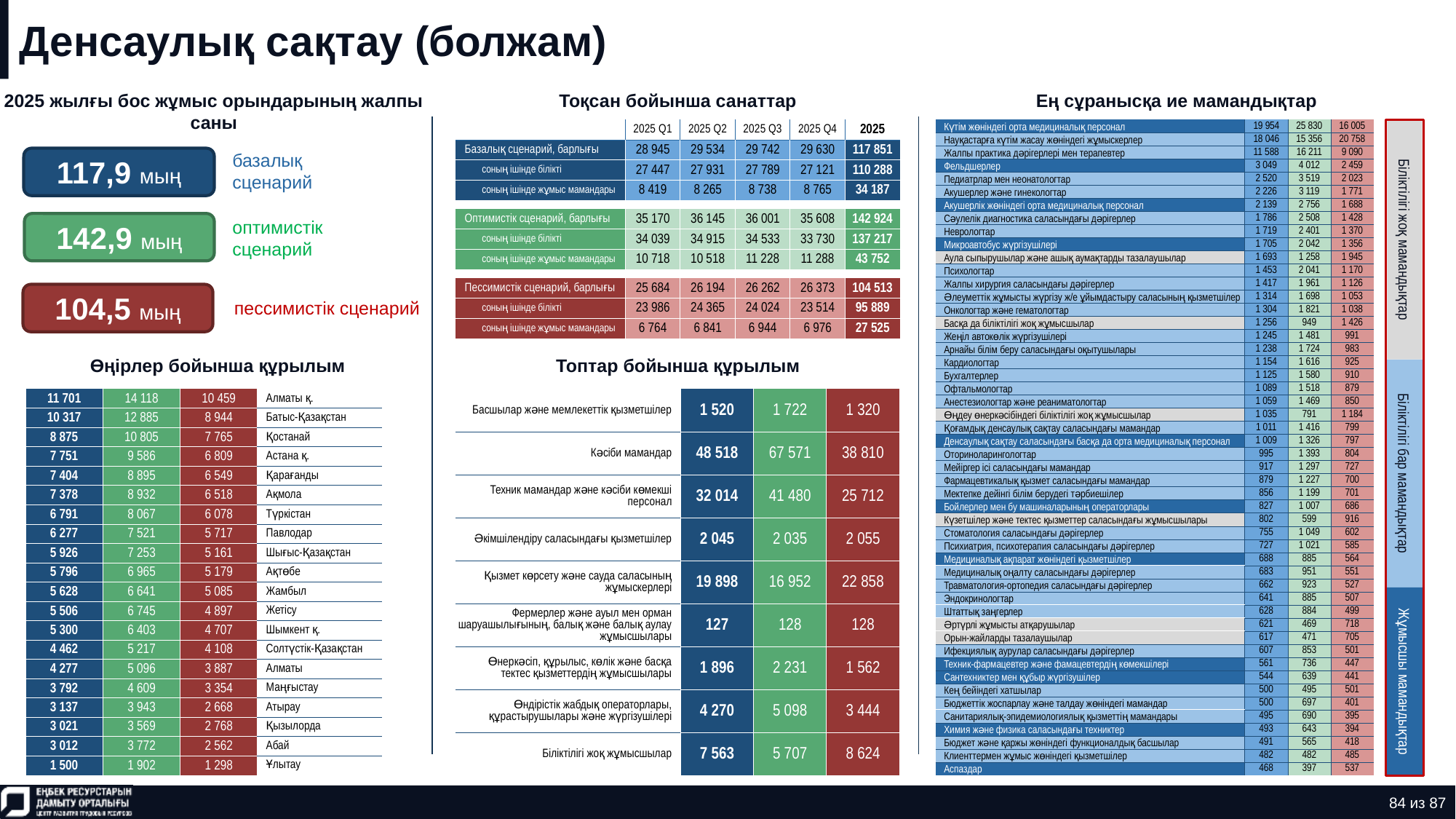

# Денсаулық сақтау (болжам)
2025 жылғы бос жұмыс орындарының жалпы саны
Тоқсан бойынша санаттар
Ең сұранысқа ие мамандықтар
| Күтім жөніндегі орта медициналық персонал | 19 954 | 25 830 | 16 005 |
| --- | --- | --- | --- |
| Науқастарға күтім жасау жөніндегі жұмыскерлер | 18 046 | 15 356 | 20 758 |
| Жалпы практика дәрігерлері мен терапевтер | 11 588 | 16 211 | 9 090 |
| Фельдшерлер | 3 049 | 4 012 | 2 459 |
| Педиатрлар мен неонатологтар | 2 520 | 3 519 | 2 023 |
| Акушерлер және гинекологтар | 2 226 | 3 119 | 1 771 |
| Акушерлік жөніндегі орта медициналық персонал | 2 139 | 2 756 | 1 688 |
| Сәулелік диагностика саласындағы дәрігерлер | 1 786 | 2 508 | 1 428 |
| Неврологтар | 1 719 | 2 401 | 1 370 |
| Микроавтобус жүргізушілері | 1 705 | 2 042 | 1 356 |
| Аула сыпырушылар және ашық аумақтарды тазалаушылар | 1 693 | 1 258 | 1 945 |
| Психологтар | 1 453 | 2 041 | 1 170 |
| Жалпы хирургия саласындағы дәрігерлер | 1 417 | 1 961 | 1 126 |
| Әлеуметтік жұмысты жүргізу ж/е ұйымдастыру саласының қызметшілер | 1 314 | 1 698 | 1 053 |
| Онкологтар және гематологтар | 1 304 | 1 821 | 1 038 |
| Басқа да біліктілігі жоқ жұмысшылар | 1 256 | 949 | 1 426 |
| Жеңіл автокөлік жүргізушілері | 1 245 | 1 481 | 991 |
| Арнайы білім беру саласындағы оқытушылары | 1 238 | 1 724 | 983 |
| Кардиологтар | 1 154 | 1 616 | 925 |
| Бухгалтерлер | 1 125 | 1 580 | 910 |
| Офтальмологтар | 1 089 | 1 518 | 879 |
| Анестезиологтар және реаниматологтар | 1 059 | 1 469 | 850 |
| Өңдеу өнеркәсібіндегі біліктілігі жоқ жұмысшылар | 1 035 | 791 | 1 184 |
| Қоғамдық денсаулық сақтау саласындағы мамандар | 1 011 | 1 416 | 799 |
| Денсаулық сақтау саласындағы басқа да орта медициналық персонал | 1 009 | 1 326 | 797 |
| Оториноларингологтар | 995 | 1 393 | 804 |
| Мейіргер ісі саласындағы мамандар | 917 | 1 297 | 727 |
| Фармацевтикалық қызмет саласындағы мамандар | 879 | 1 227 | 700 |
| Мектепке дейінгі білім берудегі тәрбиешілер | 856 | 1 199 | 701 |
| Бойлерлер мен бу машиналарының операторлары | 827 | 1 007 | 686 |
| Күзетшілер және тектес қызметтер саласындағы жұмысшылары | 802 | 599 | 916 |
| Стоматология саласындағы дәрігерлер | 755 | 1 049 | 602 |
| Психиатрия, психотерапия саласындағы дәрігерлер | 727 | 1 021 | 585 |
| Медициналық ақпарат жөніндегі қызметшілер | 688 | 885 | 564 |
| Медициналық оңалту саласындағы дәрігерлер | 683 | 951 | 551 |
| Травматология-ортопедия саласындағы дәрігерлер | 662 | 923 | 527 |
| Эндокринологтар | 641 | 885 | 507 |
| Штаттық заңгерлер | 628 | 884 | 499 |
| Әртүрлі жұмысты атқарушылар | 621 | 469 | 718 |
| Орын-жайларды тазалаушылар | 617 | 471 | 705 |
| Ифекциялық аурулар саласындағы дәрігерлер | 607 | 853 | 501 |
| Техник-фармацевтер және фамацевтердің көмекшілері | 561 | 736 | 447 |
| Сантехниктер мен құбыр жүргізушілер | 544 | 639 | 441 |
| Кең бейіндегі хатшылар | 500 | 495 | 501 |
| Бюджеттік жоспарлау және талдау жөніндегі мамандар | 500 | 697 | 401 |
| Санитариялық-эпидемиологиялық қызметтің мамандары | 495 | 690 | 395 |
| Химия және физика саласындағы техниктер | 493 | 643 | 394 |
| Бюджет және қаржы жөніндегі функционалдық басшылар | 491 | 565 | 418 |
| Клиенттермен жұмыс жөніндегі қызметшілер | 482 | 482 | 485 |
| Аспаздар | 468 | 397 | 537 |
|  | 2025 Q1 | 2025 Q2 | 2025 Q3 | 2025 Q4 | 2025 |
| --- | --- | --- | --- | --- | --- |
| Базалық сценарий, барлығы | 28 945 | 29 534 | 29 742 | 29 630 | 117 851 |
| соның ішінде білікті | 27 447 | 27 931 | 27 789 | 27 121 | 110 288 |
| соның ішінде жұмыс мамандары | 8 419 | 8 265 | 8 738 | 8 765 | 34 187 |
|  |  |  |  |  |  |
| Оптимистік сценарий, барлығы | 35 170 | 36 145 | 36 001 | 35 608 | 142 924 |
| соның ішінде білікті | 34 039 | 34 915 | 34 533 | 33 730 | 137 217 |
| соның ішінде жұмыс мамандары | 10 718 | 10 518 | 11 228 | 11 288 | 43 752 |
|  |  |  |  |  |  |
| Пессимистік сценарий, барлығы | 25 684 | 26 194 | 26 262 | 26 373 | 104 513 |
| соның ішінде білікті | 23 986 | 24 365 | 24 024 | 23 514 | 95 889 |
| соның ішінде жұмыс мамандары | 6 764 | 6 841 | 6 944 | 6 976 | 27 525 |
117,9 мың
базалық сценарий
142,9 мың
оптимистік сценарий
Біліктілігі жоқ мамандықтар
104,5 мың
пессимистік сценарий
Өңірлер бойынша құрылым
Топтар бойынша құрылым
| Басшылар және мемлекеттік қызметшілер | 1 520 | 1 722 | 1 320 |
| --- | --- | --- | --- |
| Кәсіби мамандар | 48 518 | 67 571 | 38 810 |
| Техник мамандар және кәсіби көмекші персонал | 32 014 | 41 480 | 25 712 |
| Әкімшілендіру саласындағы қызметшілер | 2 045 | 2 035 | 2 055 |
| Қызмет көрсету және сауда саласының жұмыскерлері | 19 898 | 16 952 | 22 858 |
| Фермерлер және ауыл мен орман шаруашылығының, балық және балық аулау жұмысшылары | 127 | 128 | 128 |
| Өнеркәсіп, құрылыс, көлік және басқа тектес қызметтердің жұмысшылары | 1 896 | 2 231 | 1 562 |
| Өндірістік жабдық операторлары, құрастырушылары және жүргізушілері | 4 270 | 5 098 | 3 444 |
| Біліктілігі жоқ жұмысшылар | 7 563 | 5 707 | 8 624 |
| 11 701 | 14 118 | 10 459 | Алматы қ. |
| --- | --- | --- | --- |
| 10 317 | 12 885 | 8 944 | Батыс-Қазақстан |
| 8 875 | 10 805 | 7 765 | Қостанай |
| 7 751 | 9 586 | 6 809 | Астана қ. |
| 7 404 | 8 895 | 6 549 | Қарағанды |
| 7 378 | 8 932 | 6 518 | Ақмола |
| 6 791 | 8 067 | 6 078 | Түркістан |
| 6 277 | 7 521 | 5 717 | Павлодар |
| 5 926 | 7 253 | 5 161 | Шығыс-Қазақстан |
| 5 796 | 6 965 | 5 179 | Ақтөбе |
| 5 628 | 6 641 | 5 085 | Жамбыл |
| 5 506 | 6 745 | 4 897 | Жетісу |
| 5 300 | 6 403 | 4 707 | Шымкент қ. |
| 4 462 | 5 217 | 4 108 | Солтүстік-Қазақстан |
| 4 277 | 5 096 | 3 887 | Алматы |
| 3 792 | 4 609 | 3 354 | Маңғыстау |
| 3 137 | 3 943 | 2 668 | Атырау |
| 3 021 | 3 569 | 2 768 | Қызылорда |
| 3 012 | 3 772 | 2 562 | Абай |
| 1 500 | 1 902 | 1 298 | Ұлытау |

Біліктілігі бар мамандықтар
Жұмысшы мамандықтар
84 из 87